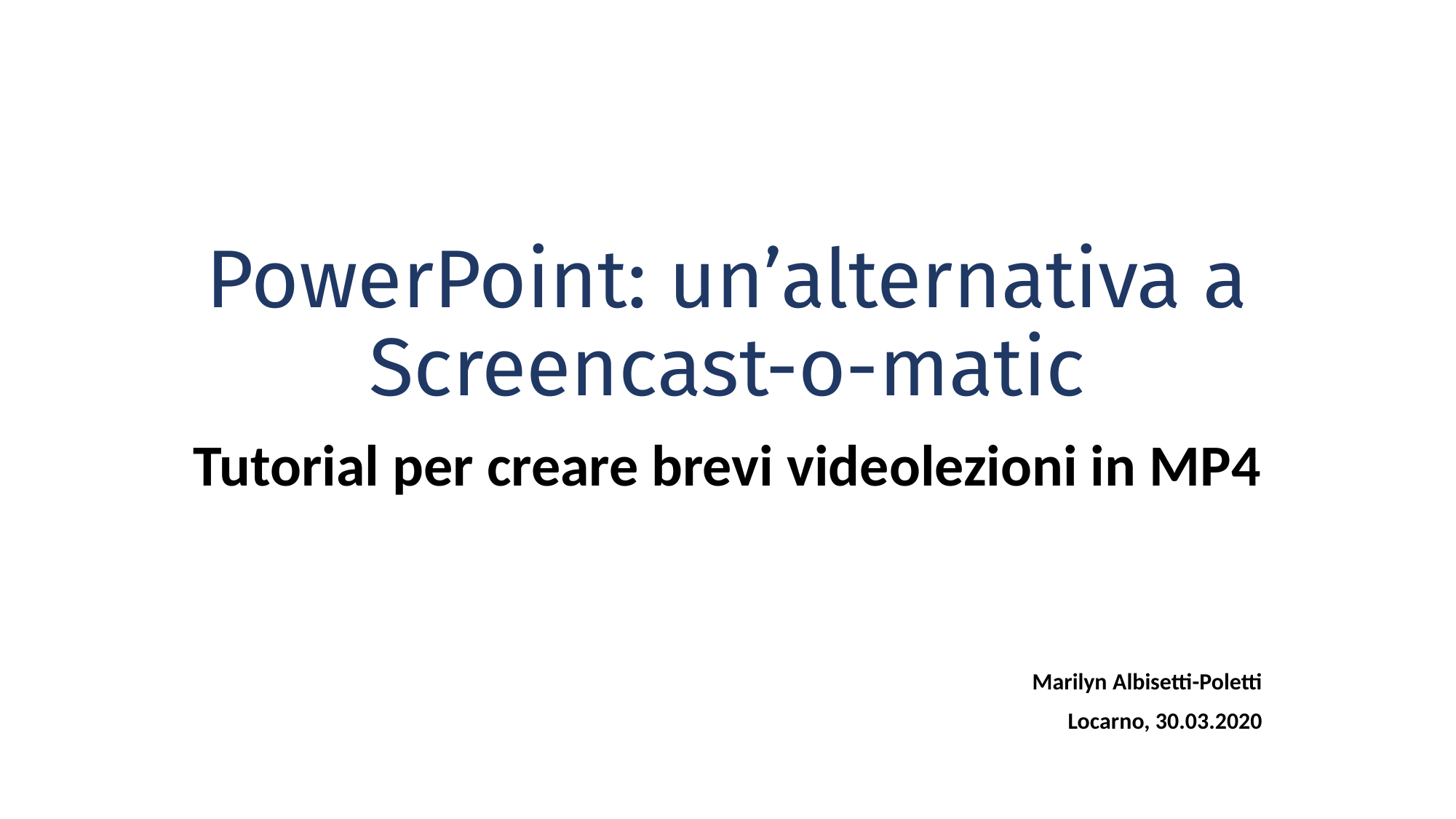

# PowerPoint: un’alternativa a Screencast-o-matic
Tutorial per creare brevi videolezioni in MP4

Marilyn Albisetti-Poletti
Locarno, 30.03.2020